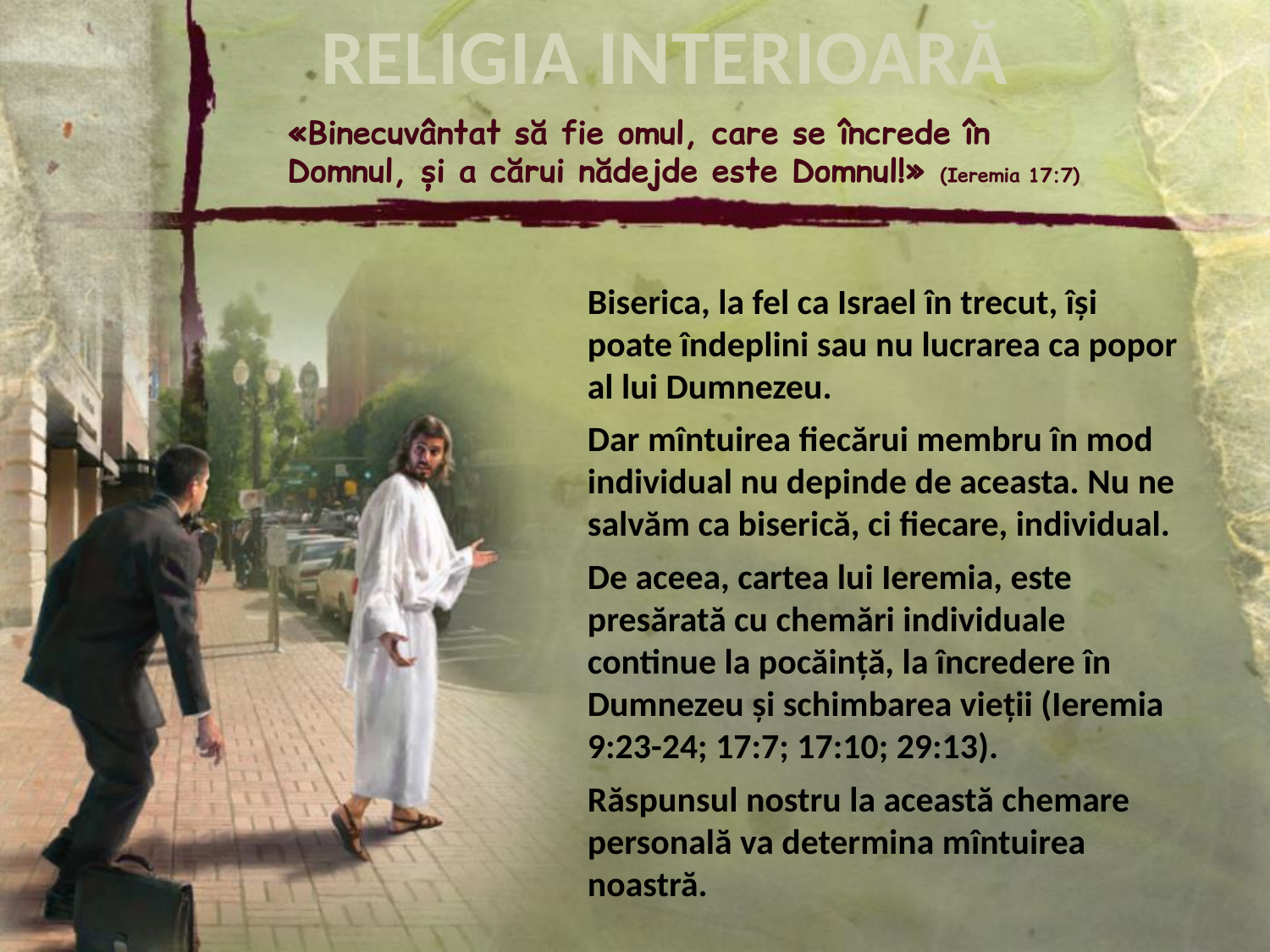

RELIGIA INTERIOARĂ
«Binecuvântat să fie omul, care se încrede în Domnul, şi a cărui nădejde este Domnul!» (Ieremia 17:7)
Biserica, la fel ca Israel în trecut, își poate îndeplini sau nu lucrarea ca popor al lui Dumnezeu.
Dar mîntuirea fiecărui membru în mod individual nu depinde de aceasta. Nu ne salvăm ca biserică, ci fiecare, individual.
De aceea, cartea lui Ieremia, este presărată cu chemări individuale continue la pocăință, la încredere în Dumnezeu și schimbarea vieții (Ieremia 9:23-24; 17:7; 17:10; 29:13).
Răspunsul nostru la această chemare personală va determina mîntuirea noastră.